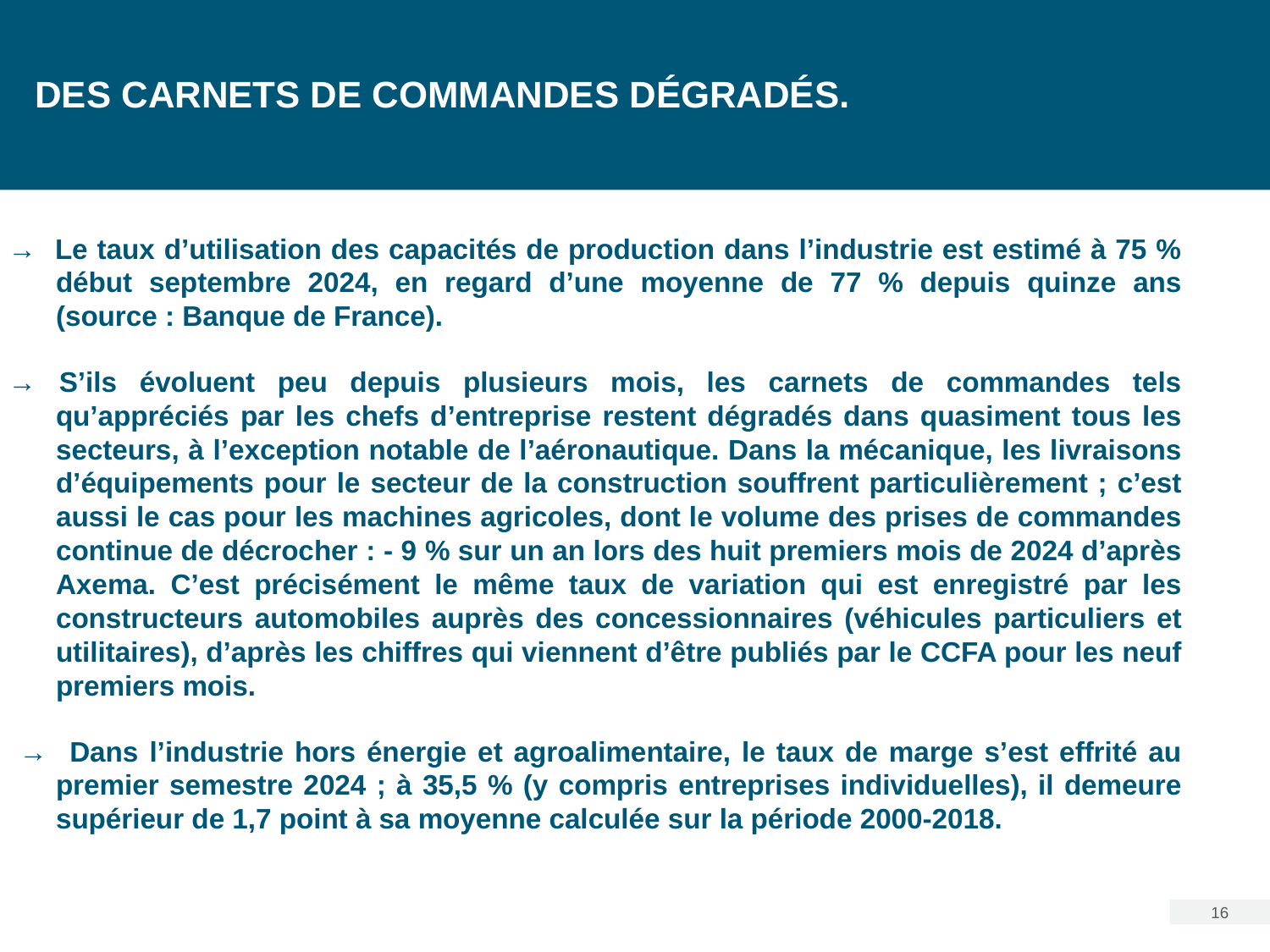

# Des carnets de commandes dégradés.
→  Le taux d’utilisation des capacités de production dans l’industrie est estimé à 75 % début septembre 2024, en regard d’une moyenne de 77 % depuis quinze ans (source : Banque de France).
→ S’ils évoluent peu depuis plusieurs mois, les carnets de commandes tels qu’appréciés par les chefs d’entreprise restent dégradés dans quasiment tous les secteurs, à l’exception notable de l’aéronautique. Dans la mécanique, les livraisons d’équipements pour le secteur de la construction souffrent particulièrement ; c’est aussi le cas pour les machines agricoles, dont le volume des prises de commandes continue de décrocher : - 9 % sur un an lors des huit premiers mois de 2024 d’après Axema. C’est précisément le même taux de variation qui est enregistré par les constructeurs automobiles auprès des concessionnaires (véhicules particuliers et utilitaires), d’après les chiffres qui viennent d’être publiés par le CCFA pour les neuf premiers mois.
 →  Dans l’industrie hors énergie et agroalimentaire, le taux de marge s’est effrité au premier semestre 2024 ; à 35,5 % (y compris entreprises individuelles), il demeure supérieur de 1,7 point à sa moyenne calculée sur la période 2000-2018.